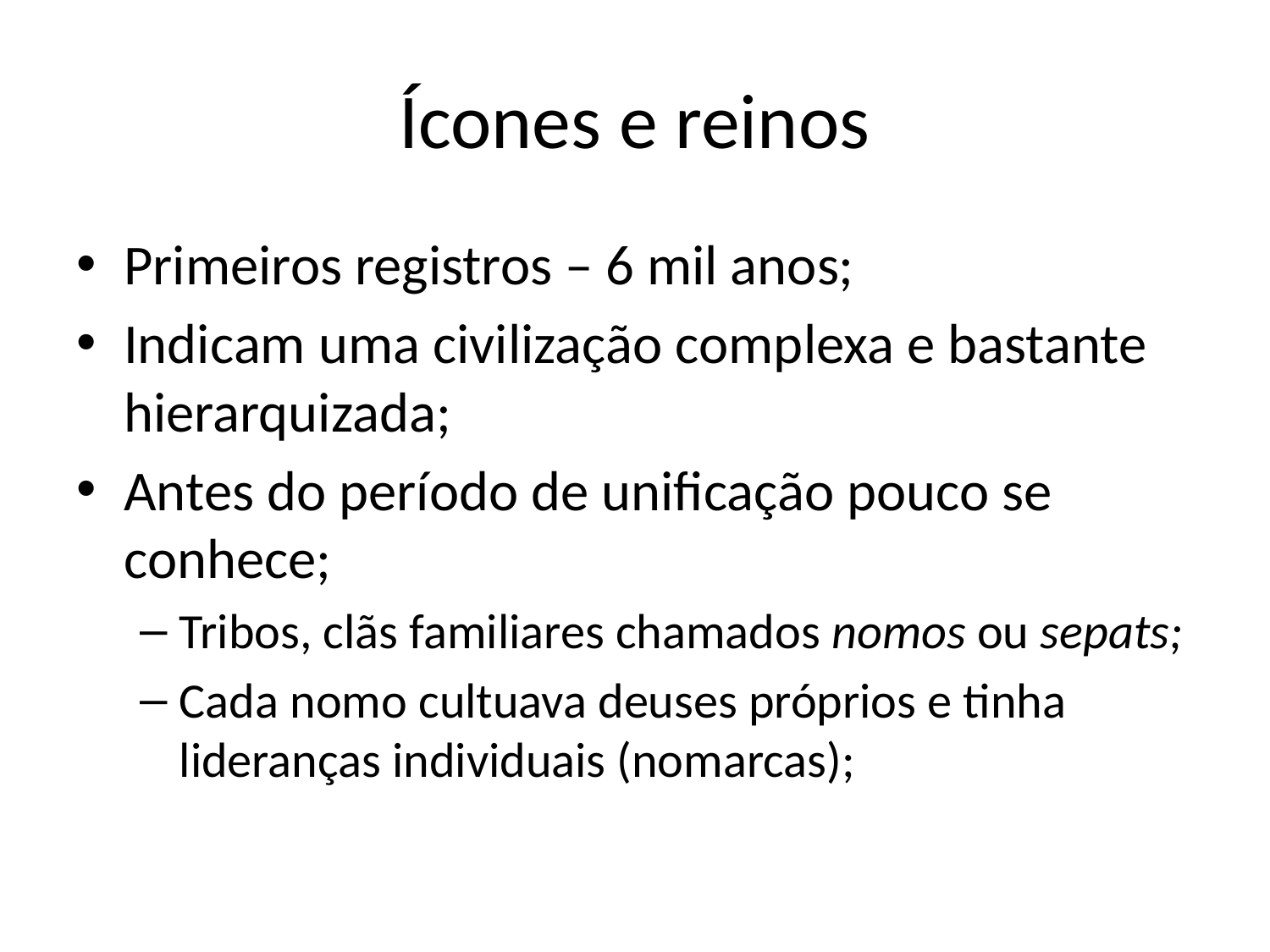

# Ícones e reinos
Primeiros registros – 6 mil anos;
Indicam uma civilização complexa e bastante hierarquizada;
Antes do período de unificação pouco se conhece;
Tribos, clãs familiares chamados nomos ou sepats;
Cada nomo cultuava deuses próprios e tinha lideranças individuais (nomarcas);